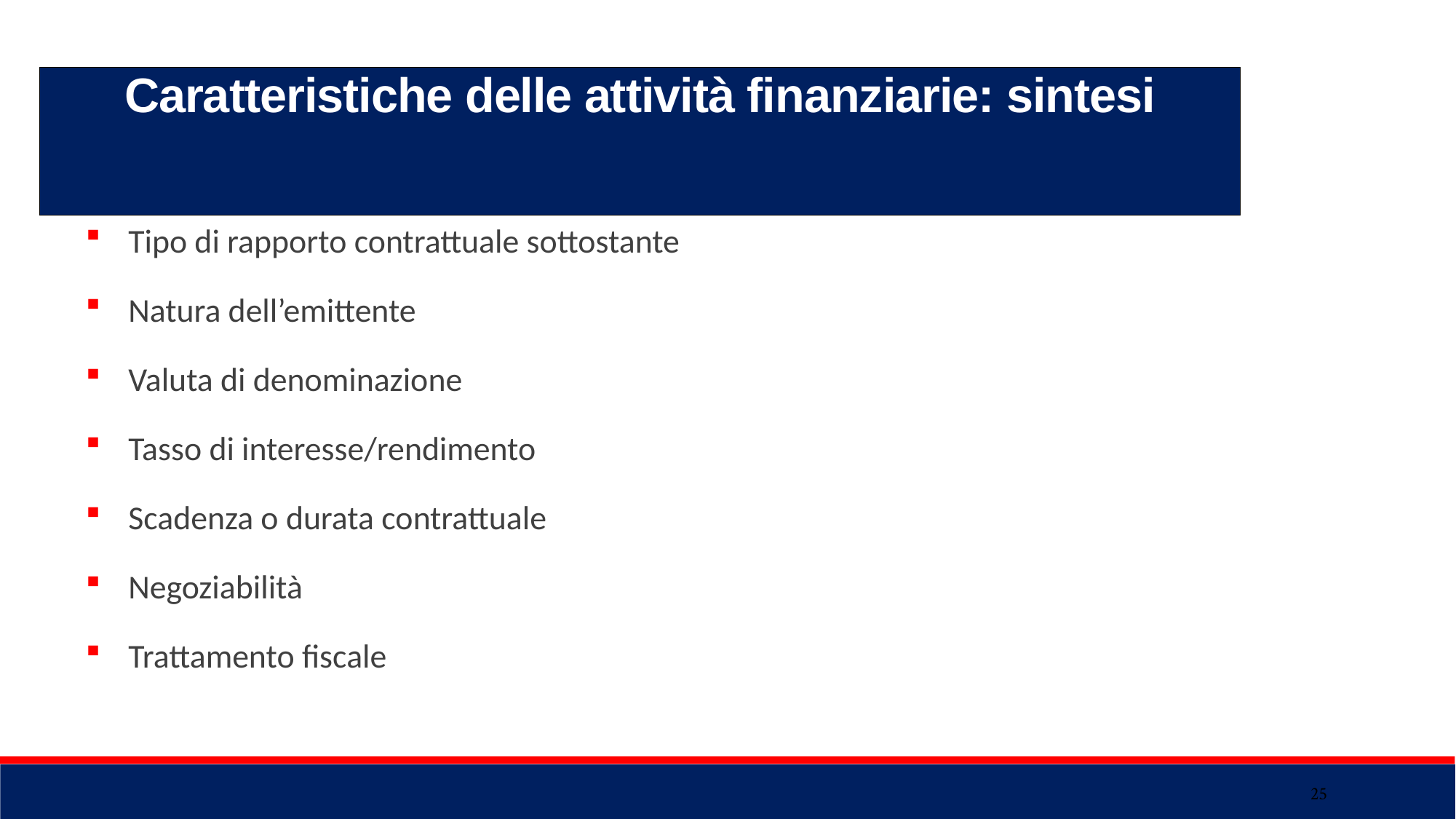

Caratteristiche delle attività finanziarie: sintesi
Tipo di rapporto contrattuale sottostante
Natura dell’emittente
Valuta di denominazione
Tasso di interesse/rendimento
Scadenza o durata contrattuale
Negoziabilità
Trattamento fiscale
25